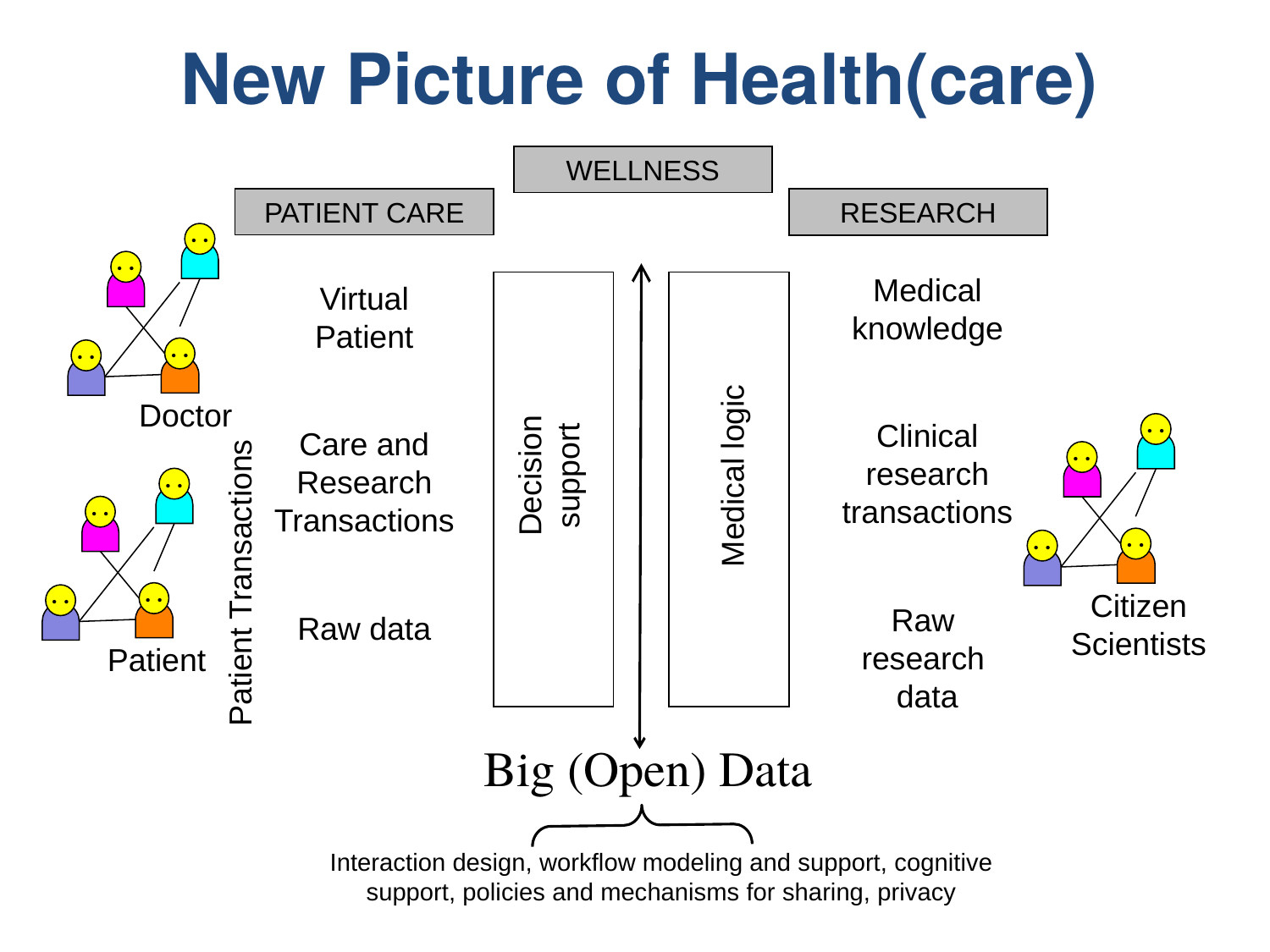

New Picture of Health(care)
WELLNESS
PATIENT CARE
RESEARCH
. .

. .

. .

. .

Doctor

Medical knowledge

Clinical research transactions

Raw  research  data

Virtual Patient

Care and Research Transactions

Raw data

. .

. .
Decision support

Medical logic
. .

. .

. .

. .

Patient

. .

. .

Patient Transactions
Citizen
Scientists
Big (Open) Data

Interaction design, workflow modeling and support, cognitive support, policies and mechanisms for sharing, privacy